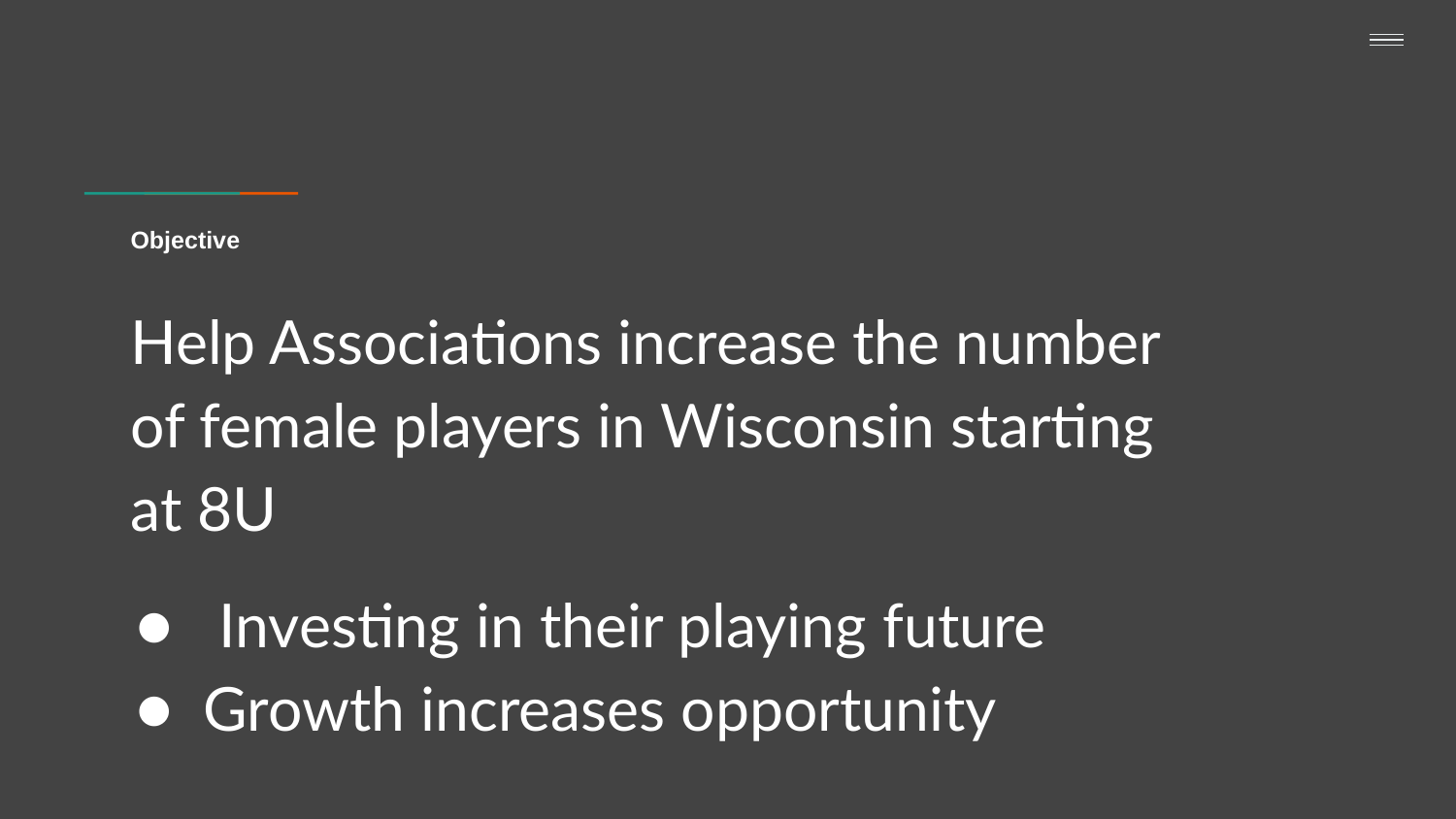

# Objective
Help Associations increase the number of female players in Wisconsin starting at 8U
 Investing in their playing future
Growth increases opportunity